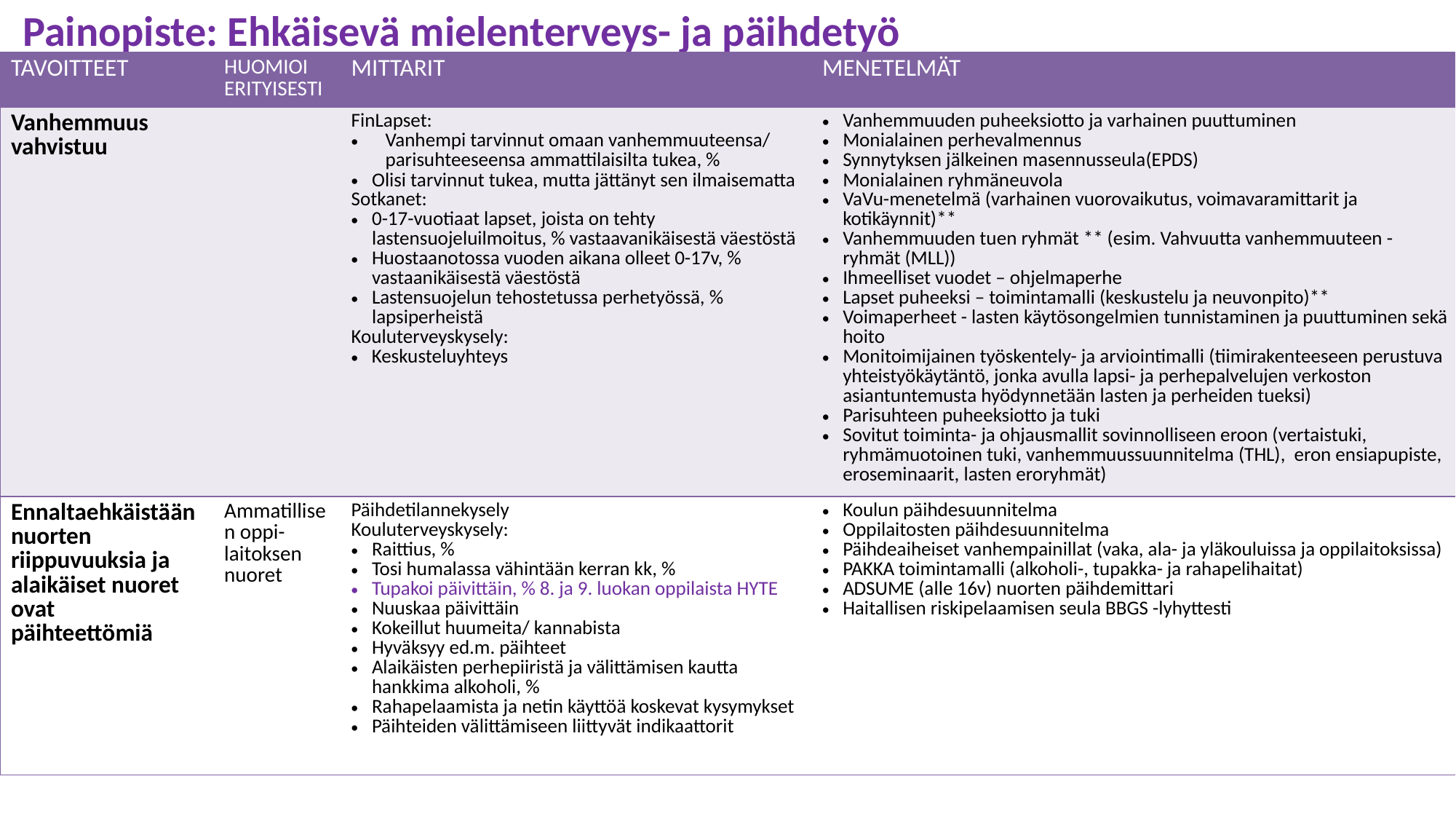

# Painopiste: Ehkäisevä mielenterveys- ja päihdetyö
| TAVOITTEET | HUOMIOI ERITYISESTI | MITTARIT | MENETELMÄT |
| --- | --- | --- | --- |
| Vanhemmuus vahvistuu |  | FinLapset: Vanhempi tarvinnut omaan vanhemmuuteensa/ parisuhteeseensa ammattilaisilta tukea, %  Olisi tarvinnut tukea, mutta jättänyt sen ilmaisematta Sotkanet:  0-17-vuotiaat lapset, joista on tehty lastensuojeluilmoitus, % vastaavanikäisestä väestöstä  Huostaanotossa vuoden aikana olleet 0-17v, % vastaanikäisestä väestöstä  Lastensuojelun tehostetussa perhetyössä, % lapsiperheistä Kouluterveyskysely: Keskusteluyhteys | Vanhemmuuden puheeksiotto ja varhainen puuttuminen  Monialainen perhevalmennus  Synnytyksen jälkeinen masennusseula(EPDS) Monialainen ryhmäneuvola VaVu-menetelmä (varhainen vuorovaikutus, voimavaramittarit ja kotikäynnit)\*\* Vanhemmuuden tuen ryhmät \*\* (esim. Vahvuutta vanhemmuuteen - ryhmät (MLL)) Ihmeelliset vuodet – ohjelmaperhe  Lapset puheeksi – toimintamalli (keskustelu ja neuvonpito)\*\* Voimaperheet - lasten käytösongelmien tunnistaminen ja puuttuminen sekä hoito Monitoimijainen työskentely- ja arviointimalli (tiimirakenteeseen perustuva yhteistyökäytäntö, jonka avulla lapsi- ja perhepalvelujen verkoston asiantuntemusta hyödynnetään lasten ja perheiden tueksi)  Parisuhteen puheeksiotto ja tuki  Sovitut toiminta- ja ohjausmallit sovinnolliseen eroon (vertaistuki,  ryhmämuotoinen tuki, vanhemmuussuunnitelma (THL),  eron ensiapupiste,  eroseminaarit, lasten eroryhmät) |
| Ennaltaehkäistään nuorten riippuvuuksia ja alaikäiset nuoret ovat päihteettömiä | Ammatillisen oppi-laitoksen nuoret | Päihdetilannekysely Kouluterveyskysely:  Raittius, % Tosi humalassa vähintään kerran kk, % Tupakoi päivittäin, % 8. ja 9. luokan oppilaista HYTE Nuuskaa päivittäin Kokeillut huumeita/ kannabista Hyväksyy ed.m. päihteet Alaikäisten perhepiiristä ja välittämisen kautta hankkima alkoholi, % Rahapelaamista ja netin käyttöä koskevat kysymykset Päihteiden välittämiseen liittyvät indikaattorit | Koulun päihdesuunnitelma Oppilaitosten päihdesuunnitelma Päihdeaiheiset vanhempainillat (vaka, ala- ja yläkouluissa ja oppilaitoksissa) PAKKA toimintamalli (alkoholi-, tupakka- ja rahapelihaitat)  ADSUME (alle 16v) nuorten päihdemittari Haitallisen riskipelaamisen seula BBGS -lyhyttesti |